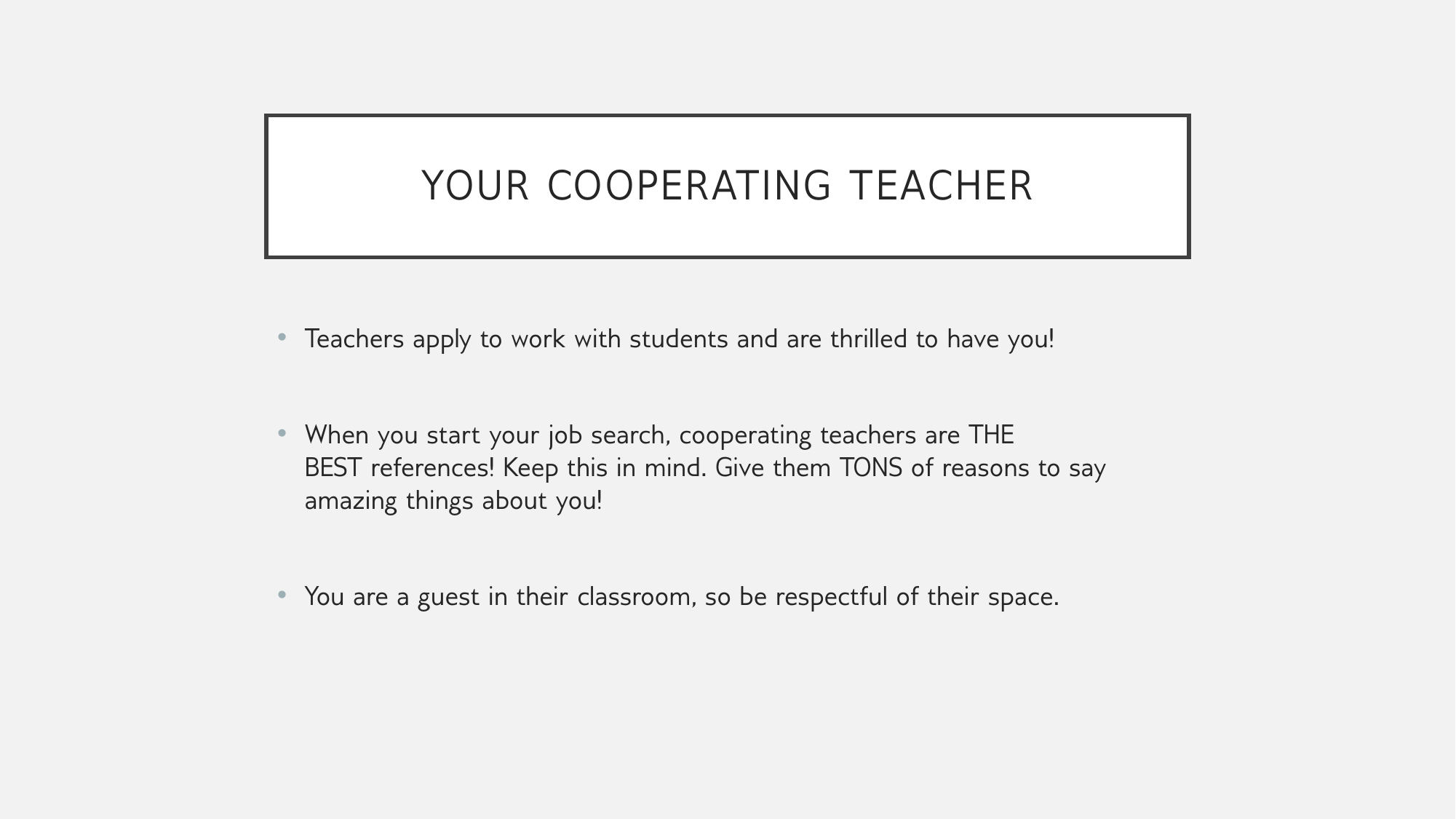

# Your cooperating teacher
Teachers apply to work with students and are thrilled to have you!

When you start your job search, cooperating teachers are THE BEST references! Keep this in mind. Give them TONS of reasons to say amazing things about you!

You are a guest in their classroom, so be respectful of their space.